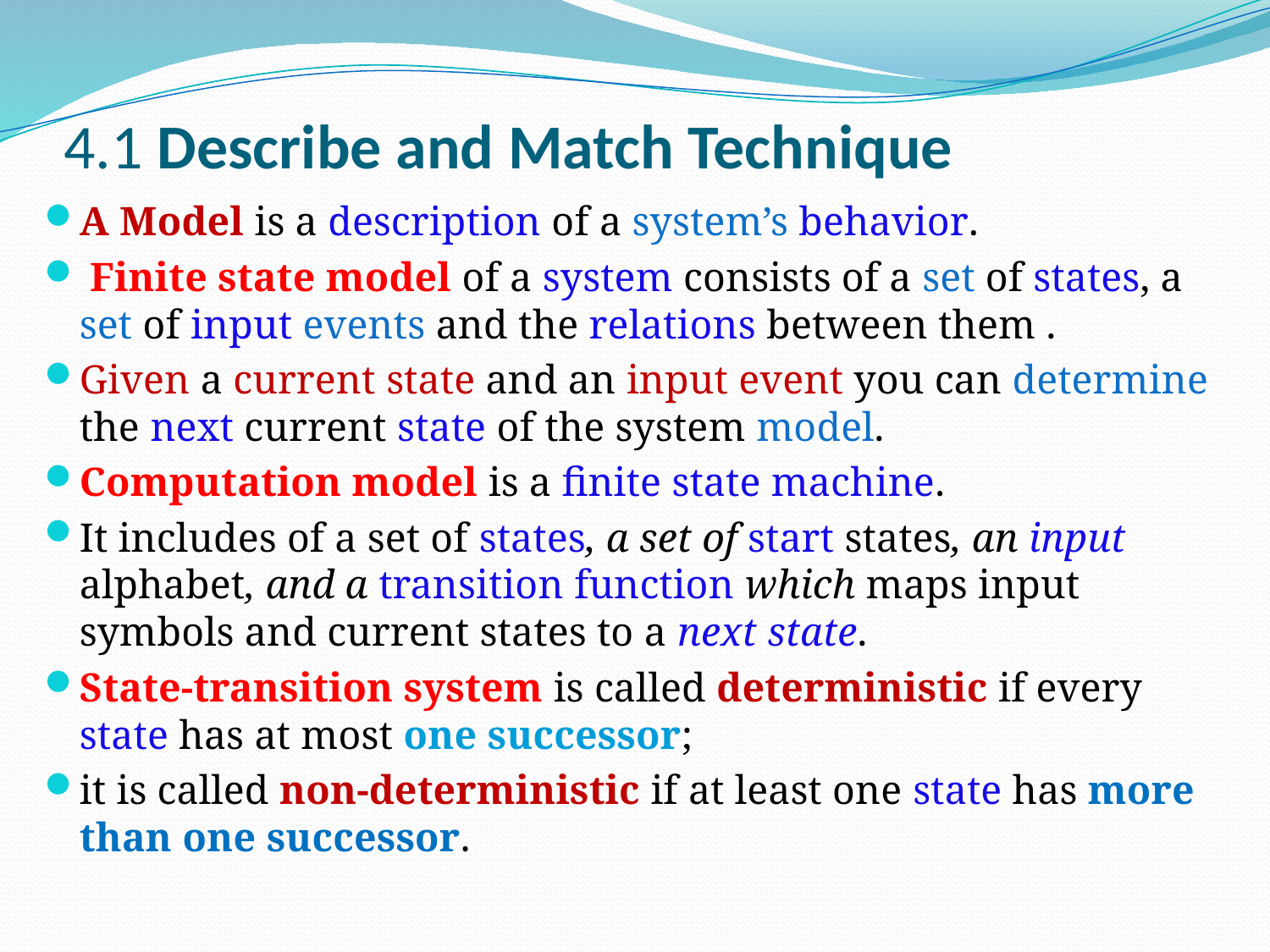

# 4.1 Describe and Match Technique
A Model is a description of a system’s behavior.
 Finite state model of a system consists of a set of states, a set of input events and the relations between them .
Given a current state and an input event you can determine the next current state of the system model.
Computation model is a finite state machine.
It includes of a set of states, a set of start states, an input alphabet, and a transition function which maps input symbols and current states to a next state.
State-transition system is called deterministic if every state has at most one successor;
it is called non-deterministic if at least one state has more than one successor.